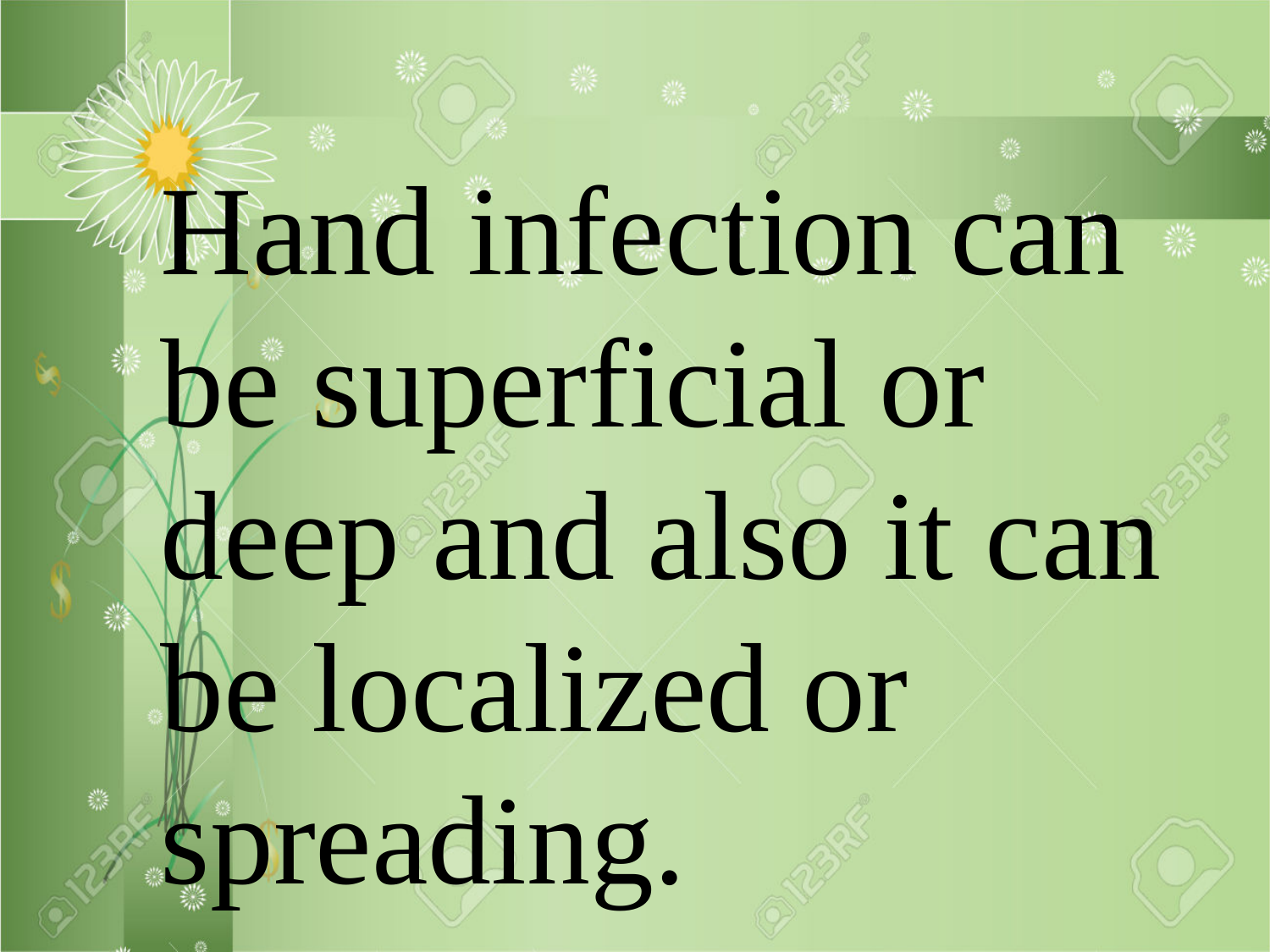

Hand infection can be superficial or deep and also it can be localized or spreading.